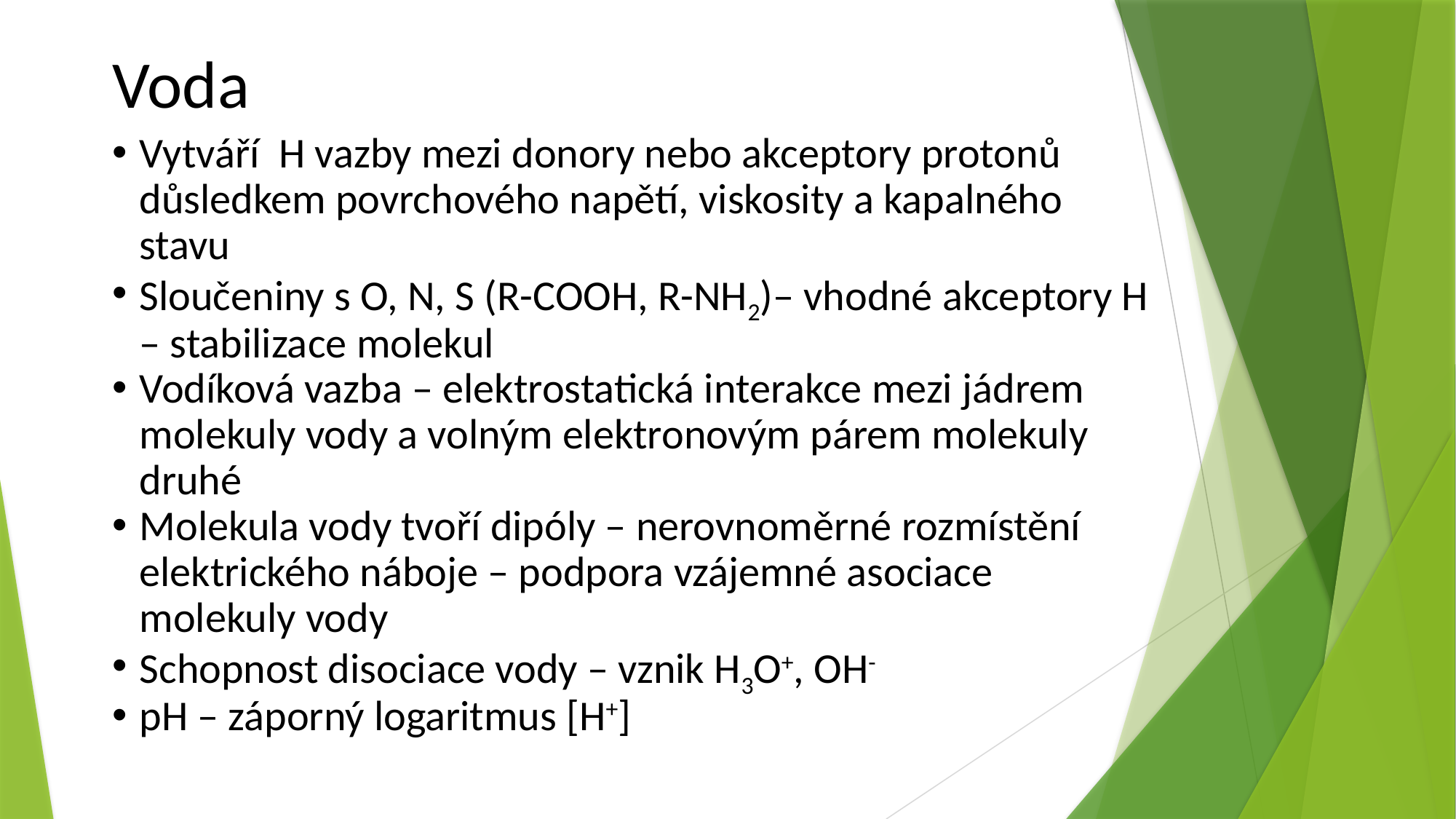

Voda
Vytváří  H vazby mezi donory nebo akceptory protonů důsledkem povrchového napětí, viskosity a kapalného stavu
Sloučeniny s O, N, S (R-COOH, R-NH2)– vhodné akceptory H – stabilizace molekul
Vodíková vazba – elektrostatická interakce mezi jádrem molekuly vody a volným elektronovým párem molekuly druhé
Molekula vody tvoří dipóly – nerovnoměrné rozmístění elektrického náboje – podpora vzájemné asociace molekuly vody
Schopnost disociace vody – vznik H3O+, OH-
pH – záporný logaritmus [H+]